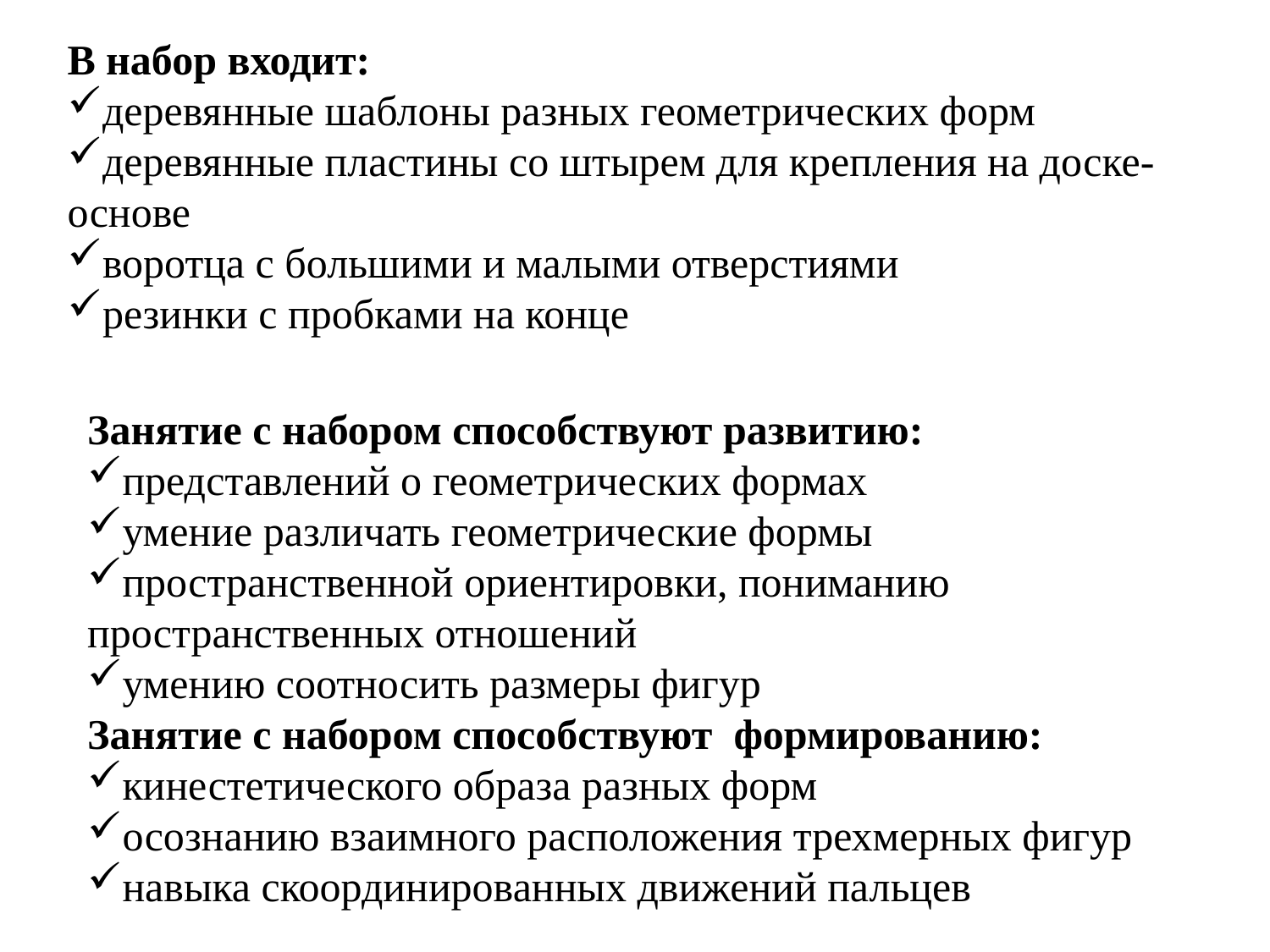

В набор входит:
деревянные шаблоны разных геометрических форм
деревянные пластины со штырем для крепления на доске-основе
воротца с большими и малыми отверстиями
резинки с пробками на конце

Занятие с набором способствуют развитию:
представлений о геометрических формах
умение различать геометрические формы
пространственной ориентировки, пониманию пространственных отношений
умению соотносить размеры фигур
Занятие с набором способствуют  формированию:
кинестетического образа разных форм
осознанию взаимного расположения трехмерных фигур
навыка скоординированных движений пальцев